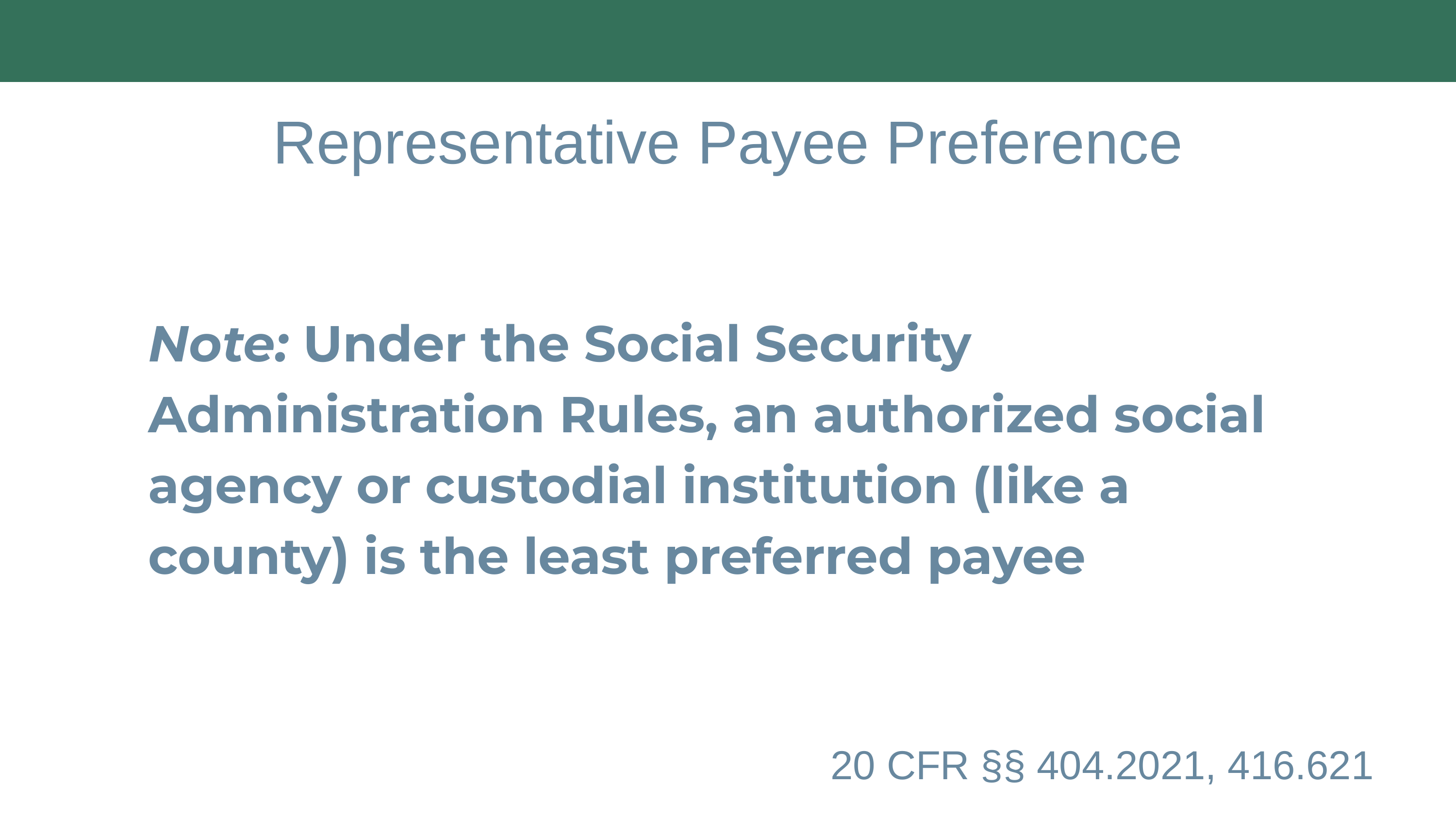

Representative Payee Preference
Note: Under the Social Security Administration Rules, an authorized social agency or custodial institution (like a county) is the least preferred payee

20 CFR §§ 404.2021, 416.621